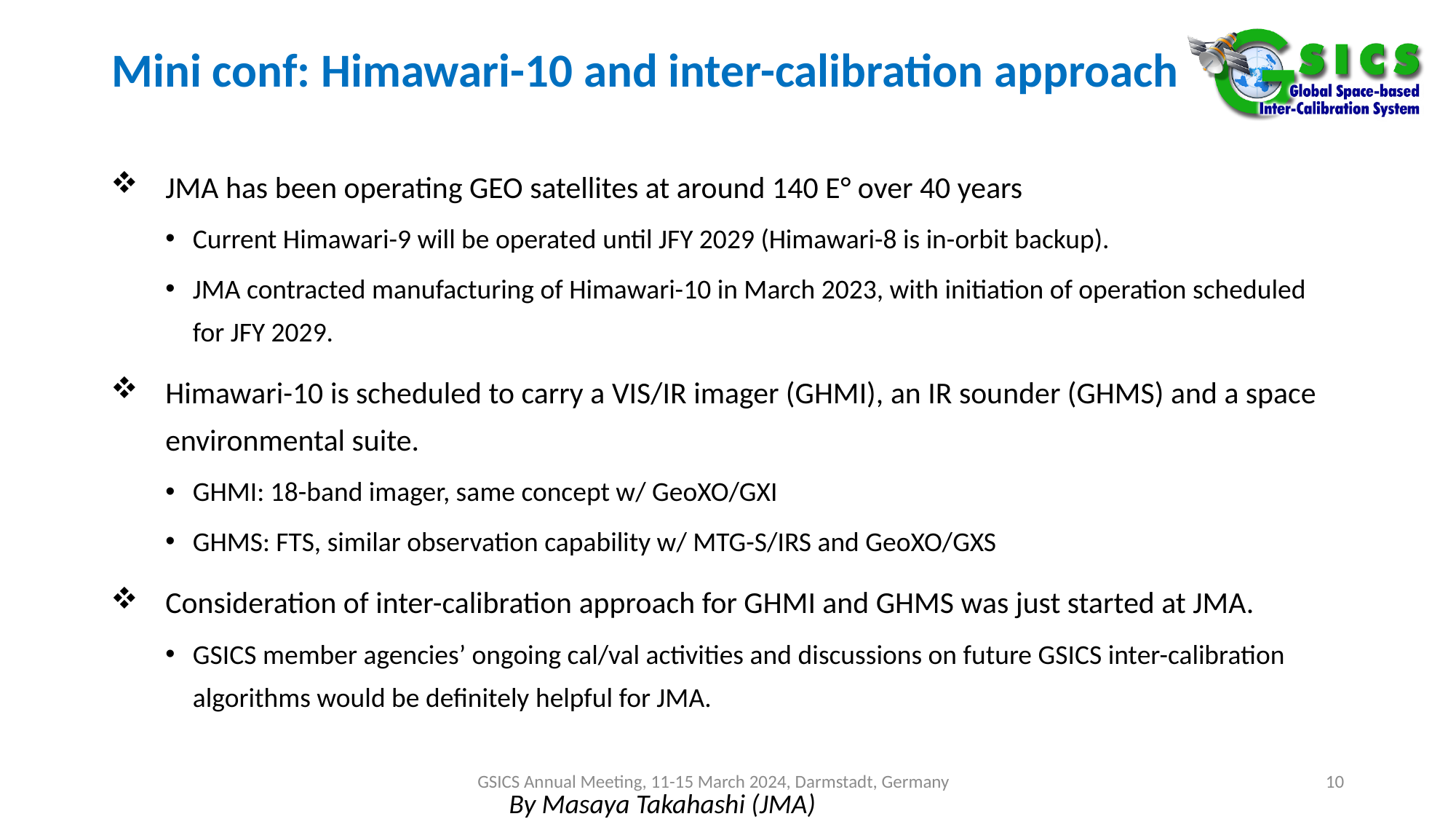

# Mini conf: Himawari-10 and inter-calibration approach
JMA has been operating GEO satellites at around 140 E° over 40 years
Current Himawari-9 will be operated until JFY 2029 (Himawari-8 is in-orbit backup).
JMA contracted manufacturing of Himawari-10 in March 2023, with initiation of operation scheduled for JFY 2029.
Himawari-10 is scheduled to carry a VIS/IR imager (GHMI), an IR sounder (GHMS) and a space environmental suite.
GHMI: 18-band imager, same concept w/ GeoXO/GXI
GHMS: FTS, similar observation capability w/ MTG-S/IRS and GeoXO/GXS
Consideration of inter-calibration approach for GHMI and GHMS was just started at JMA.
GSICS member agencies’ ongoing cal/val activities and discussions on future GSICS inter-calibration algorithms would be definitely helpful for JMA.

GSICS Annual Meeting, 11-15 March 2024, Darmstadt, Germany
10
By Masaya Takahashi (JMA)